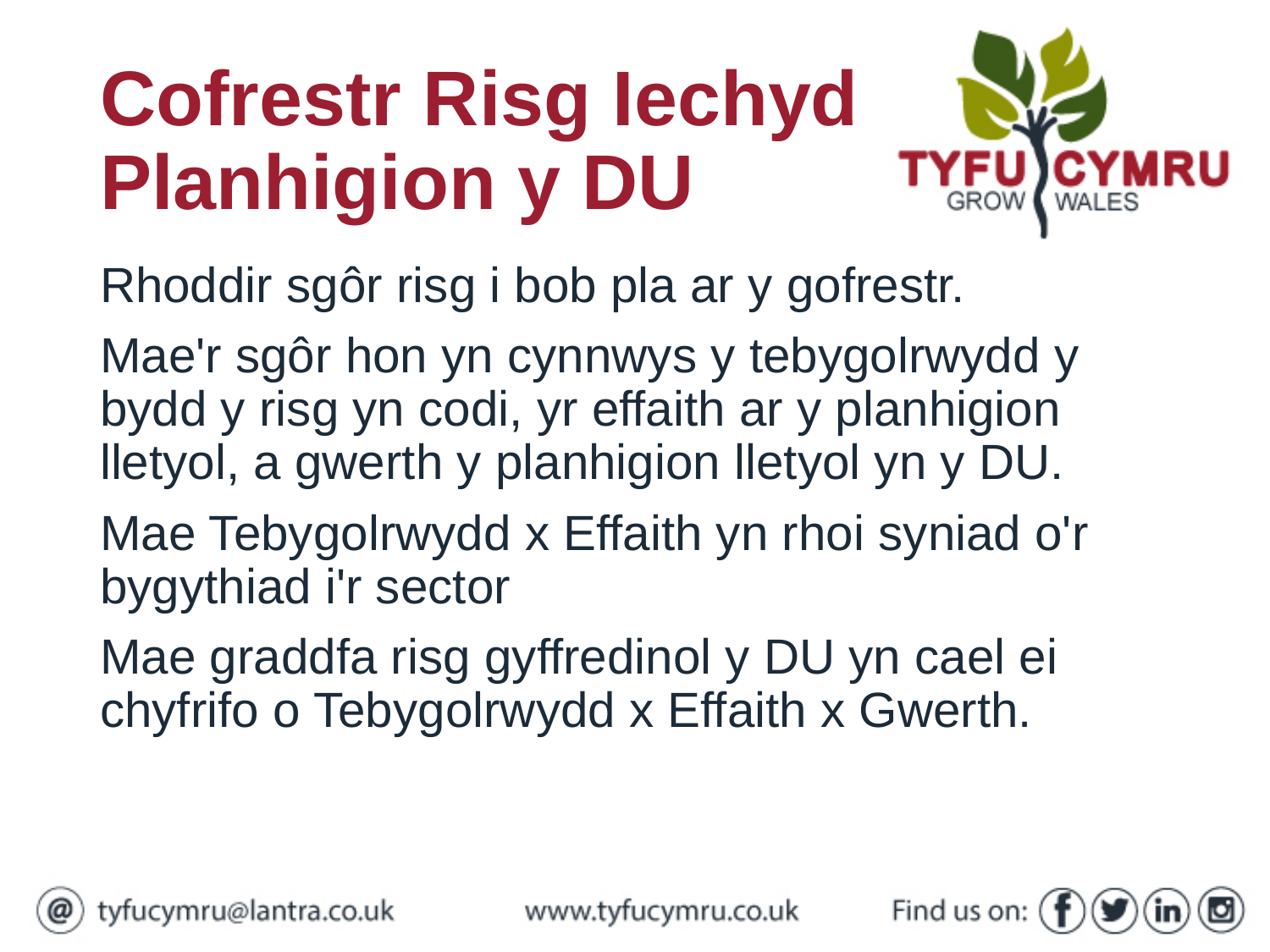

# Cofrestr Risg Iechyd Planhigion y DU
Rhoddir sgôr risg i bob pla ar y gofrestr.
Mae'r sgôr hon yn cynnwys y tebygolrwydd y bydd y risg yn codi, yr effaith ar y planhigion lletyol, a gwerth y planhigion lletyol yn y DU.
Mae Tebygolrwydd x Effaith yn rhoi syniad o'r bygythiad i'r sector
Mae graddfa risg gyffredinol y DU yn cael ei chyfrifo o Tebygolrwydd x Effaith x Gwerth.